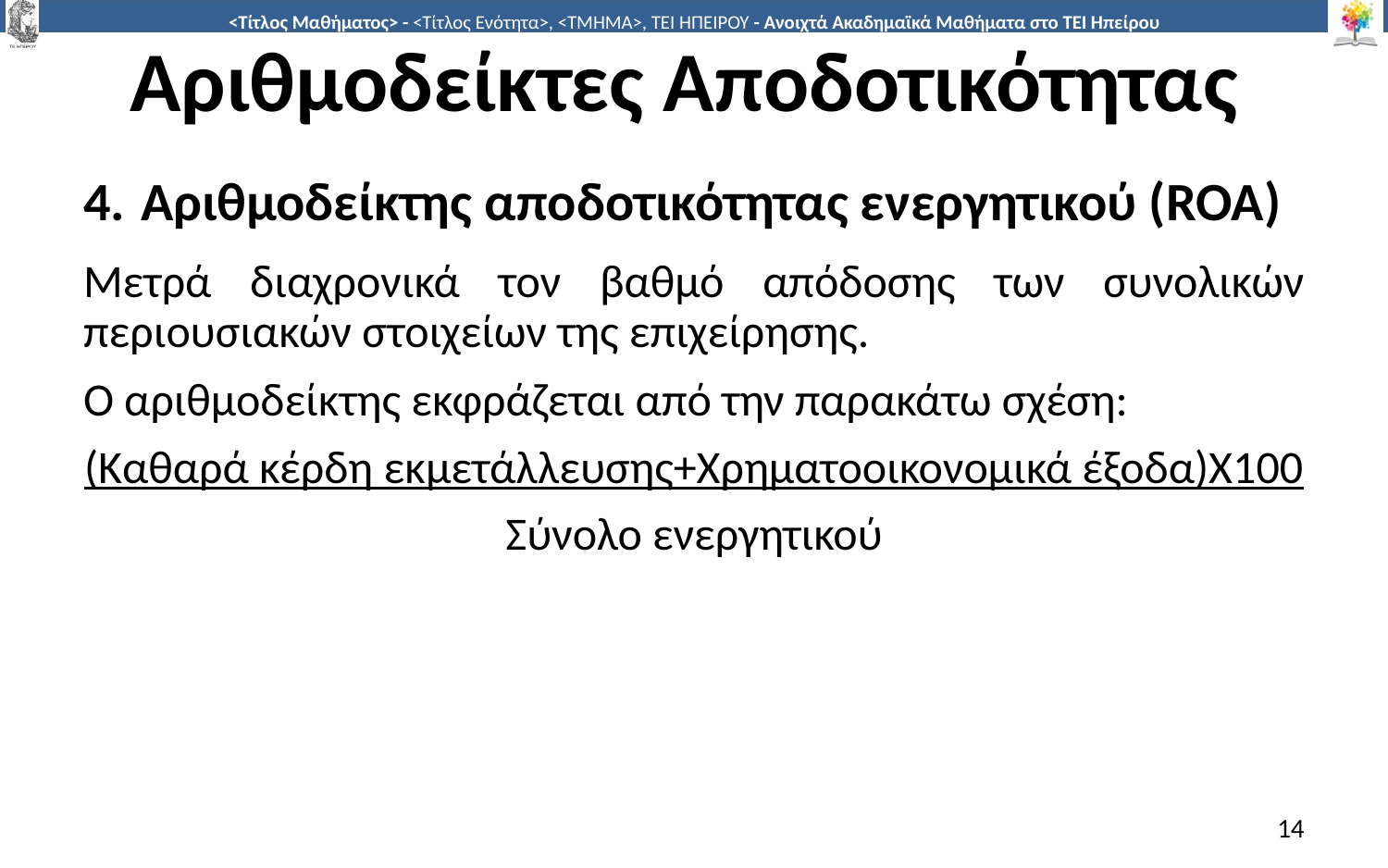

# Αριθμοδείκτες Αποδοτικότητας
4. Αριθμοδείκτης αποδοτικότητας ενεργητικού (ROA)
Μετρά διαχρονικά τον βαθμό απόδοσης των συνολικών περιουσιακών στοιχείων της επιχείρησης.
Ο αριθμοδείκτης εκφράζεται από την παρακάτω σχέση:
(Καθαρά κέρδη εκμετάλλευσης+Χρηματοοικονομικά έξοδα)Χ100
Σύνολο ενεργητικού

14